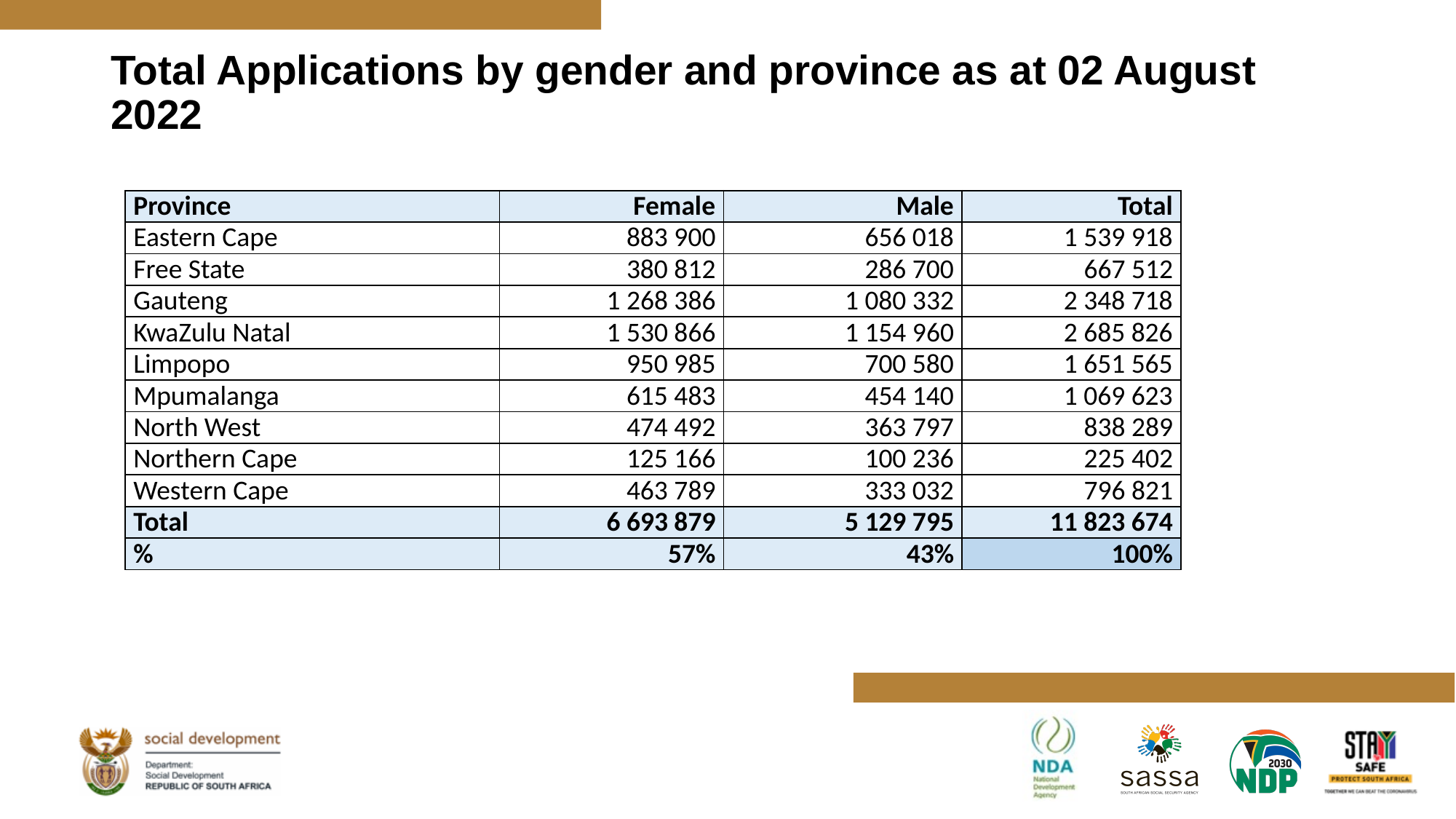

# Total Applications by gender and province as at 02 August 2022
|  |  |  |  |
| --- | --- | --- | --- |
| Province | Female | Male | Total |
| Eastern Cape | 883 900 | 656 018 | 1 539 918 |
| Free State | 380 812 | 286 700 | 667 512 |
| Gauteng | 1 268 386 | 1 080 332 | 2 348 718 |
| KwaZulu Natal | 1 530 866 | 1 154 960 | 2 685 826 |
| Limpopo | 950 985 | 700 580 | 1 651 565 |
| Mpumalanga | 615 483 | 454 140 | 1 069 623 |
| North West | 474 492 | 363 797 | 838 289 |
| Northern Cape | 125 166 | 100 236 | 225 402 |
| Western Cape | 463 789 | 333 032 | 796 821 |
| Total | 6 693 879 | 5 129 795 | 11 823 674 |
| % | 57% | 43% | 100% |